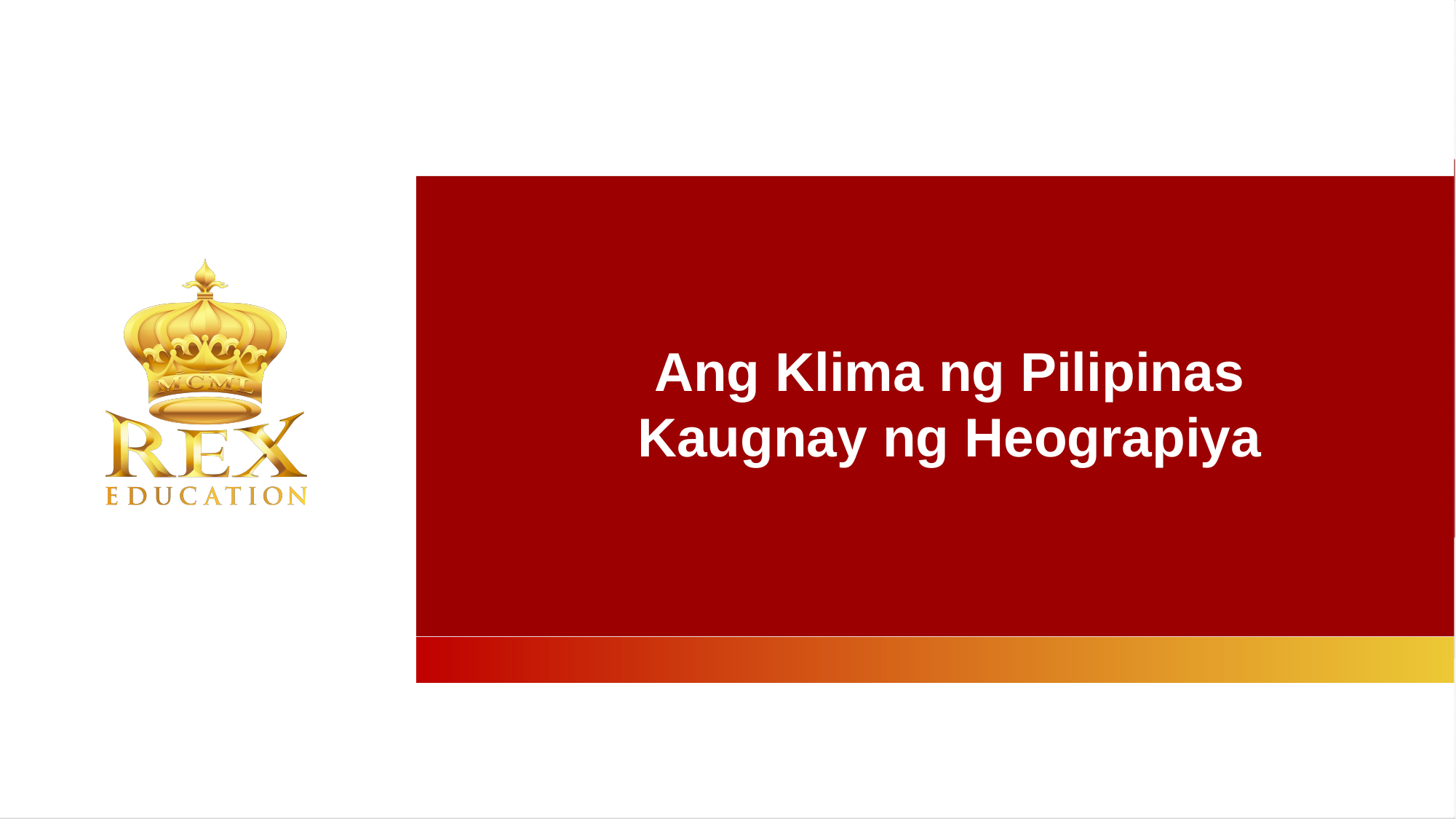

Ang Klima ng Pilipinas Kaugnay ng Heograpiya